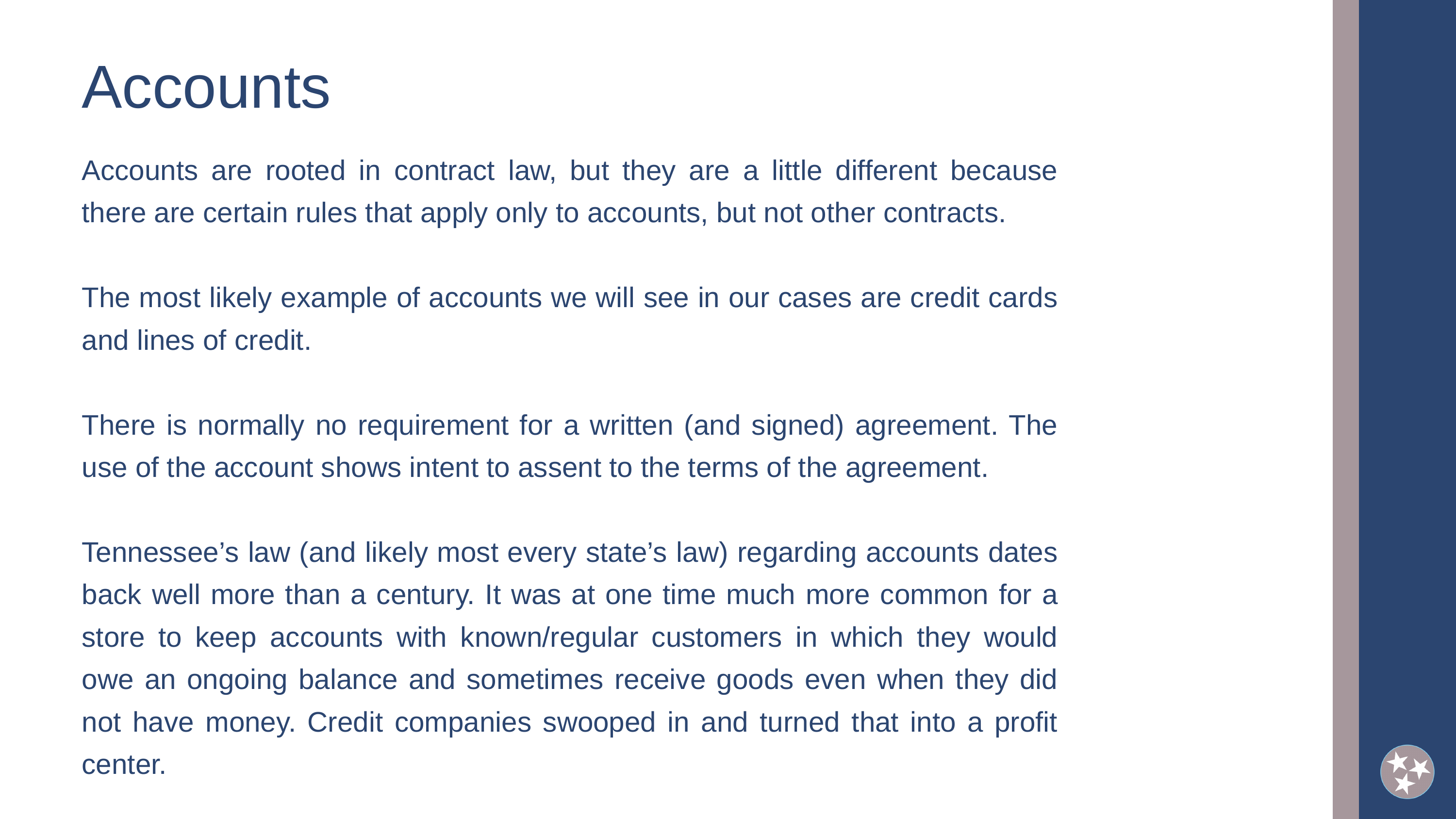

Accounts
Accounts are rooted in contract law, but they are a little different because there are certain rules that apply only to accounts, but not other contracts.

The most likely example of accounts we will see in our cases are credit cards and lines of credit.

There is normally no requirement for a written (and signed) agreement. The use of the account shows intent to assent to the terms of the agreement.

Tennessee’s law (and likely most every state’s law) regarding accounts dates back well more than a century. It was at one time much more common for a store to keep accounts with known/regular customers in which they would owe an ongoing balance and sometimes receive goods even when they did not have money. Credit companies swooped in and turned that into a profit center.
2